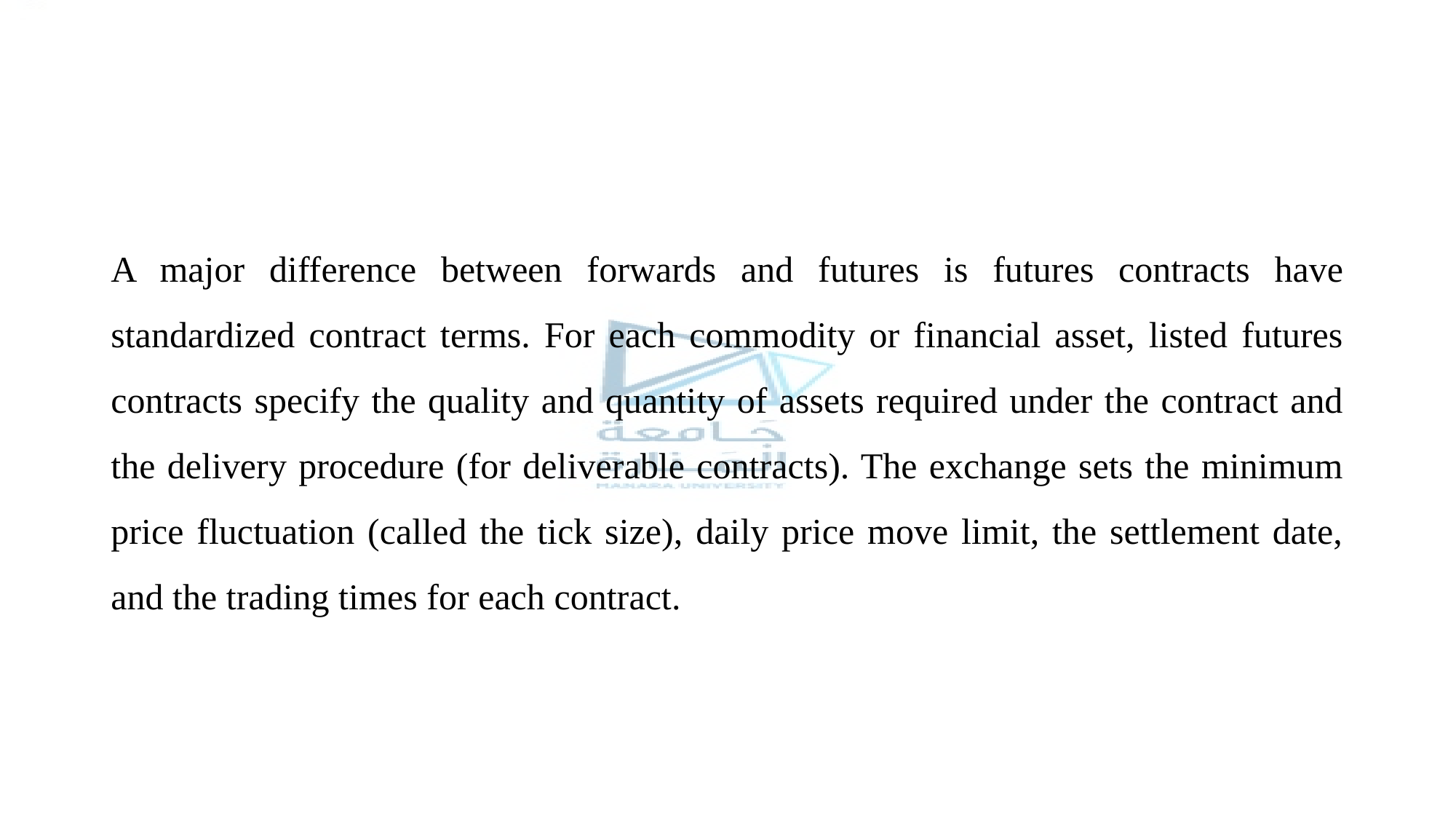

#
A major difference between forwards and futures is futures contracts have standardized contract terms. For each commodity or financial asset, listed futures contracts specify the quality and quantity of assets required under the contract and the delivery procedure (for deliverable contracts). The exchange sets the minimum price fluctuation (called the tick size), daily price move limit, the settlement date, and the trading times for each contract.